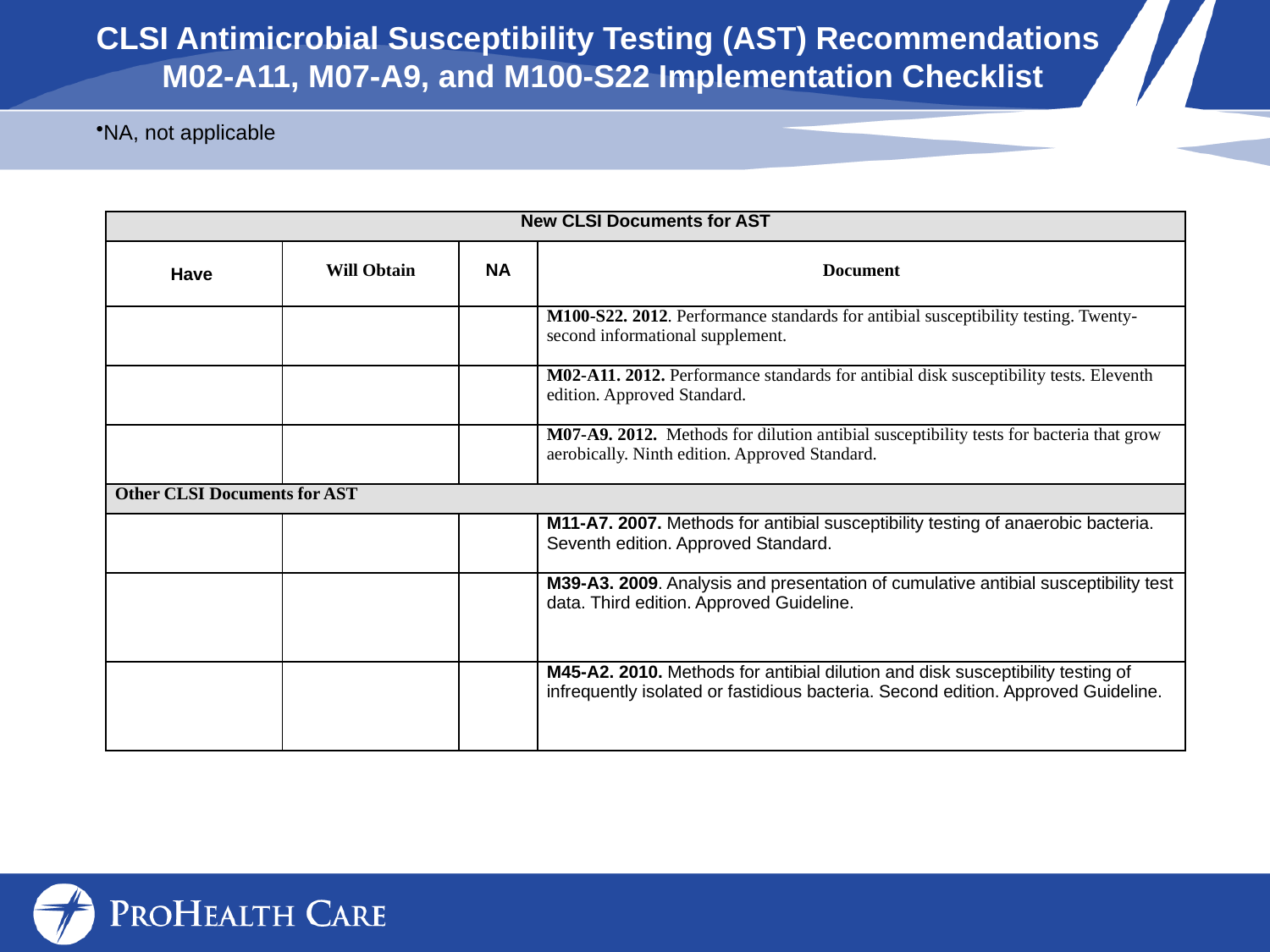

CLSI Antimicrobial Susceptibility Testing (AST) Recommendations
M02-A11, M07-A9, and M100-S22 Implementation Checklist

NA, not applicable

| New CLSI Documents for AST |  |  |  |
| --- | --- | --- | --- |
| Have | Will Obtain | NA | Document |
|  |  |  | M100-S22. 2012. Performance standards for antibial susceptibility testing. Twenty-second informational supplement. |
|  |  |  | M02-A11. 2012. Performance standards for antibial disk susceptibility tests. Eleventh edition. Approved Standard. |
|  |  |  | M07-A9. 2012. Methods for dilution antibial susceptibility tests for bacteria that grow aerobically. Ninth edition. Approved Standard. |
| Other CLSI Documents for AST |  |  |  |
|  |  |  | M11-A7. 2007. Methods for antibial susceptibility testing of anaerobic bacteria. Seventh edition. Approved Standard. |
|  |  |  | M39-A3. 2009. Analysis and presentation of cumulative antibial susceptibility test data. Third edition. Approved Guideline. |
|  |  |  | M45-A2. 2010. Methods for antibial dilution and disk susceptibility testing of infrequently isolated or fastidious bacteria. Second edition. Approved Guideline. |